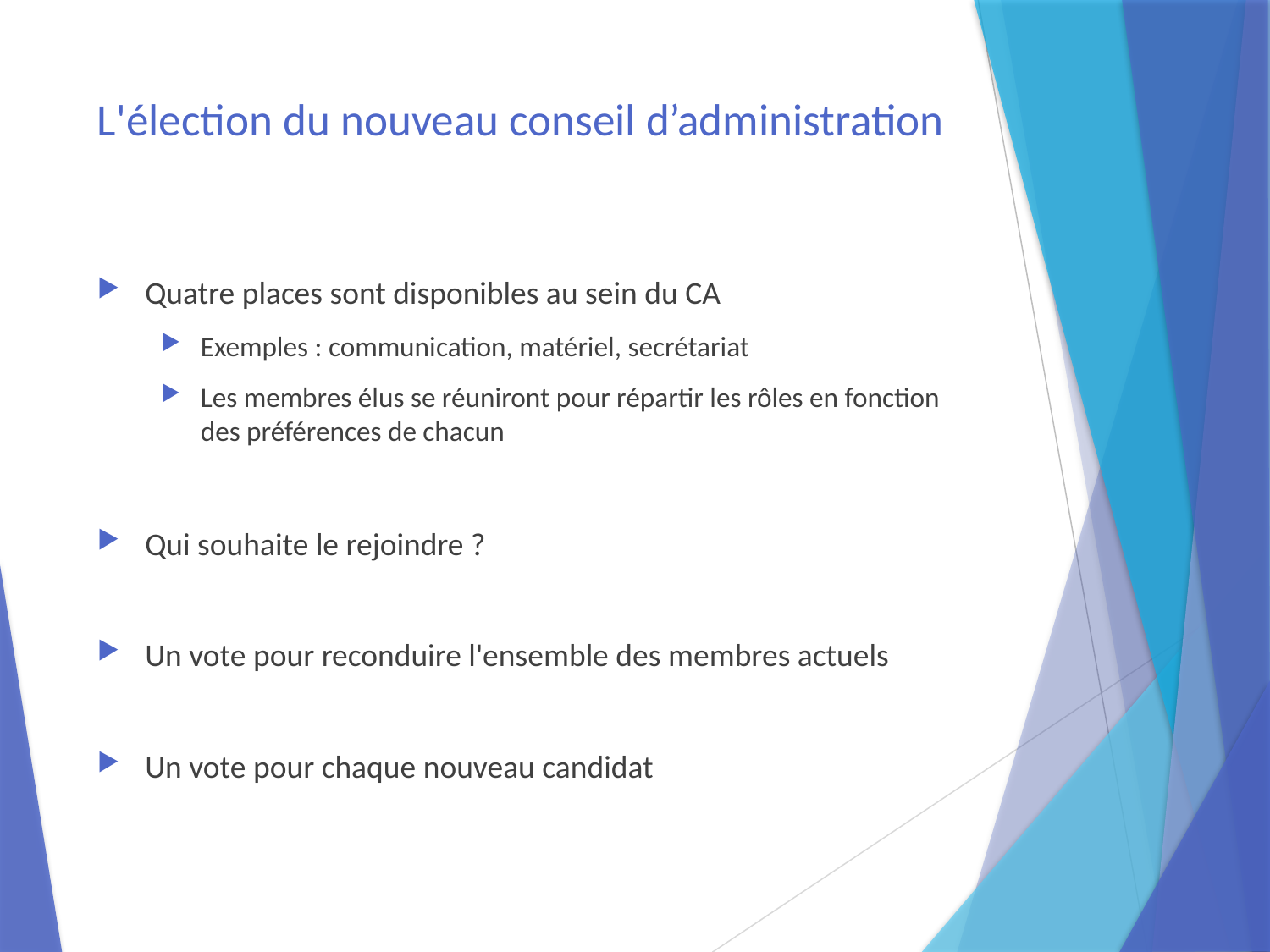

# L'élection du nouveau conseil d’administration
Quatre places sont disponibles au sein du CA
Exemples : communication, matériel, secrétariat
Les membres élus se réuniront pour répartir les rôles en fonction des préférences de chacun

Qui souhaite le rejoindre ?

Un vote pour reconduire l'ensemble des membres actuels

Un vote pour chaque nouveau candidat